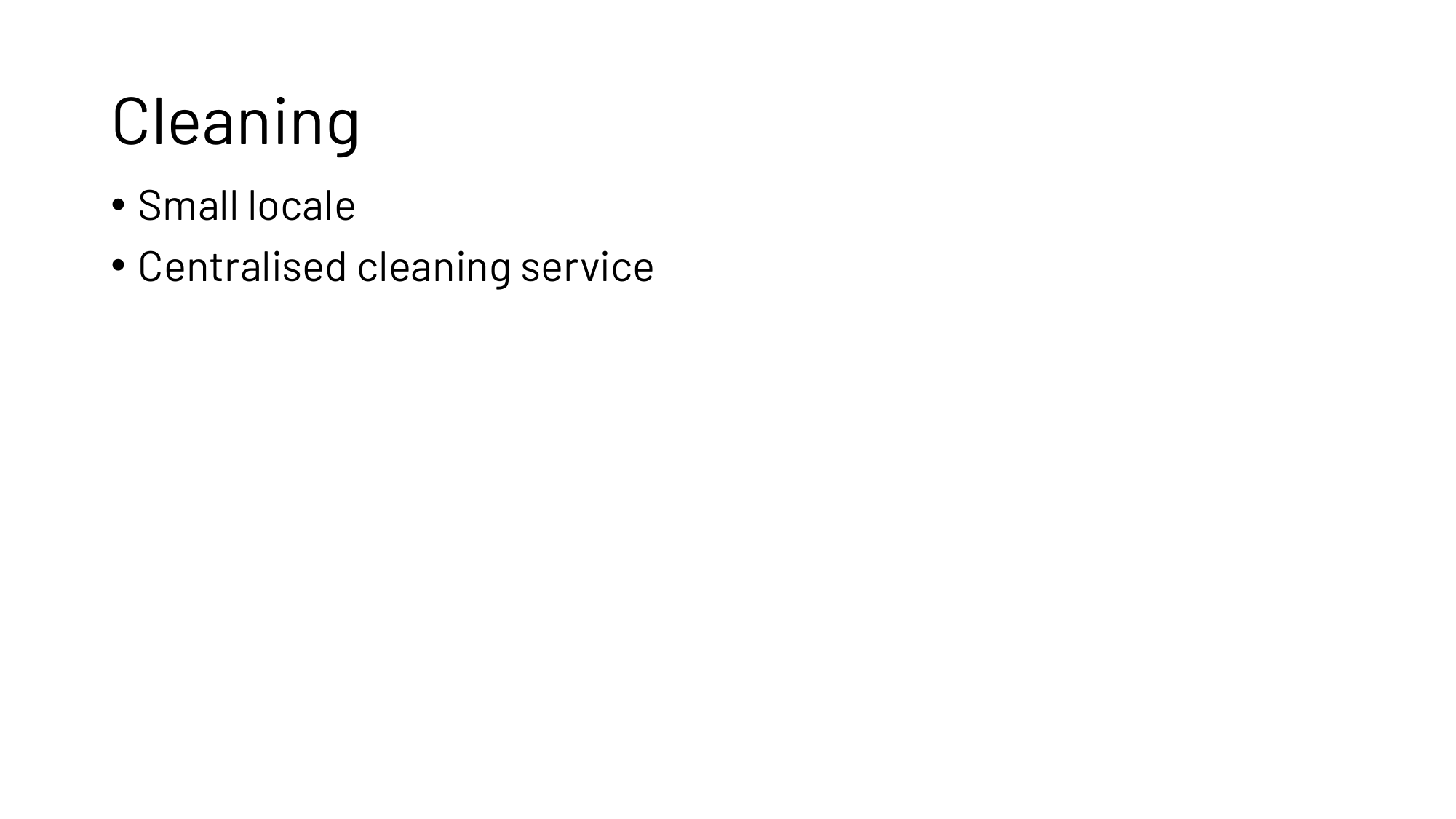

# Cleaning
Small locale
Centralised cleaning service